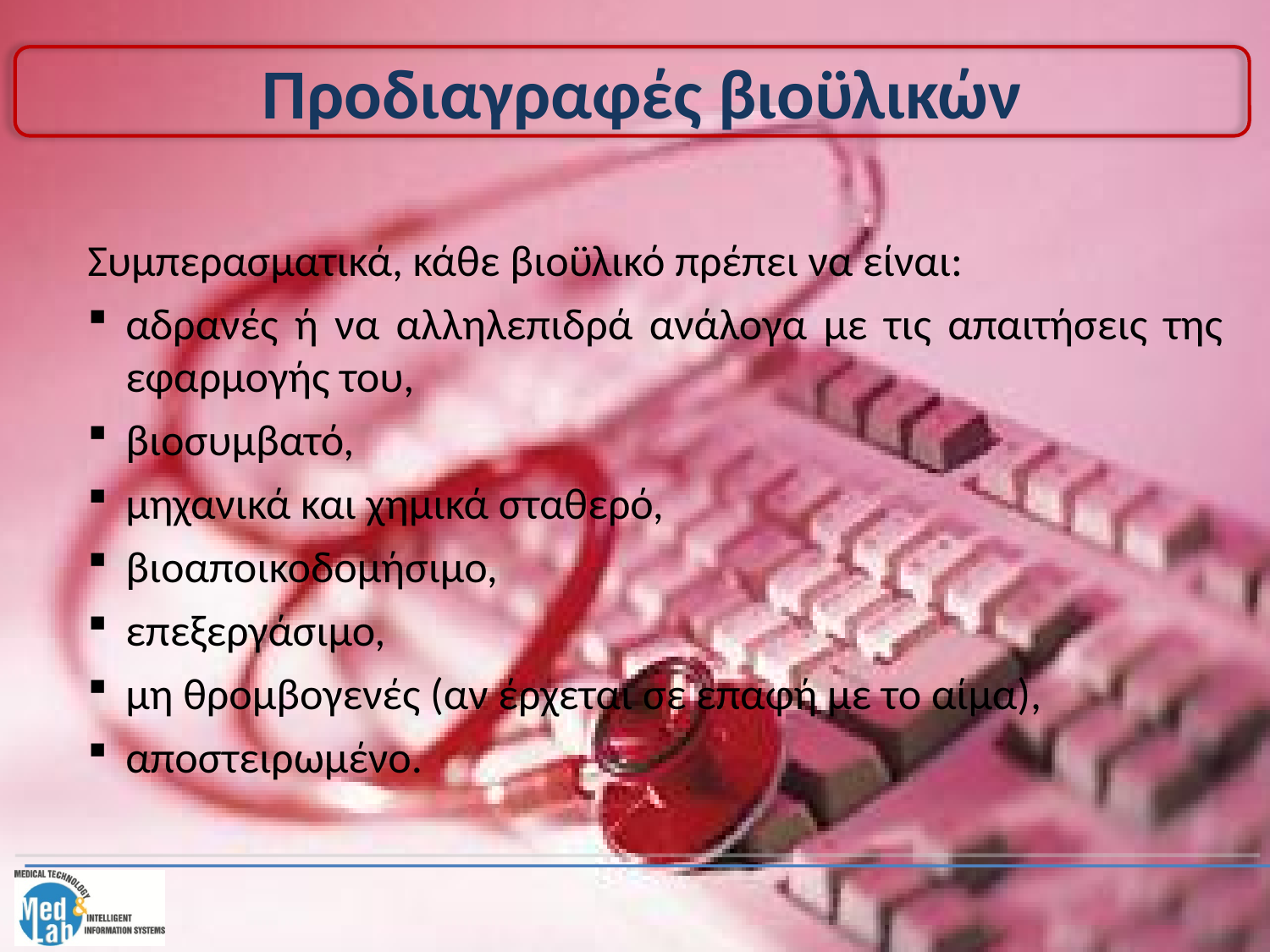

Προδιαγραφές βιοϋλικών

Συμπερασματικά, κάθε βιοϋλικό πρέπει να είναι:
αδρανές ή να αλληλεπιδρά ανάλογα με τις απαιτήσεις της εφαρμογής του,
βιοσυμβατό,
μηχανικά και χημικά σταθερό,
βιοαποικοδομήσιμο,
επεξεργάσιμο,
μη θρομβογενές (αν έρχεται σε επαφή με το αίμα),
αποστειρωμένο.